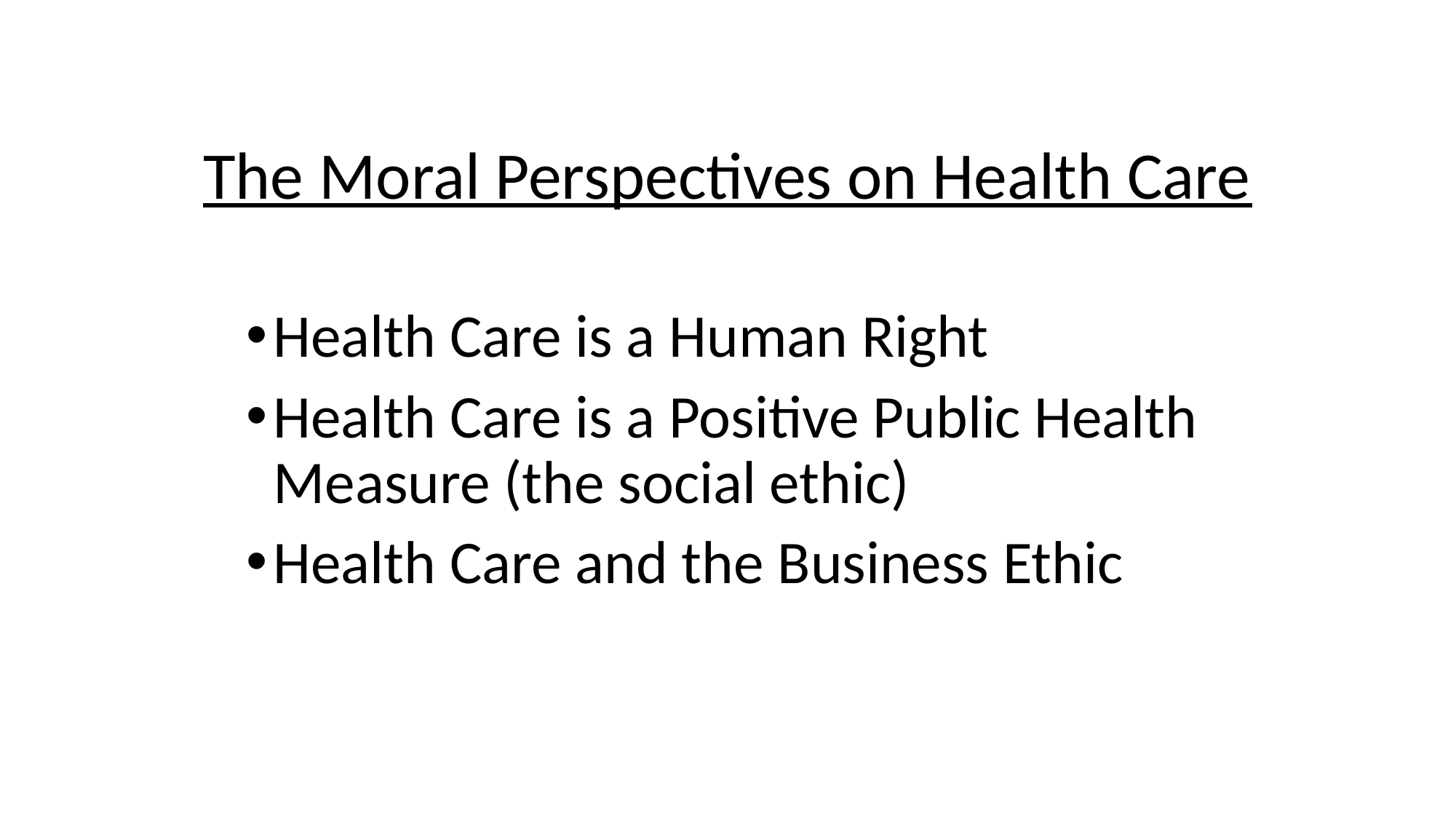

# The Moral Perspectives on Health Care
Health Care is a Human Right
Health Care is a Positive Public Health Measure (the social ethic)
Health Care and the Business Ethic